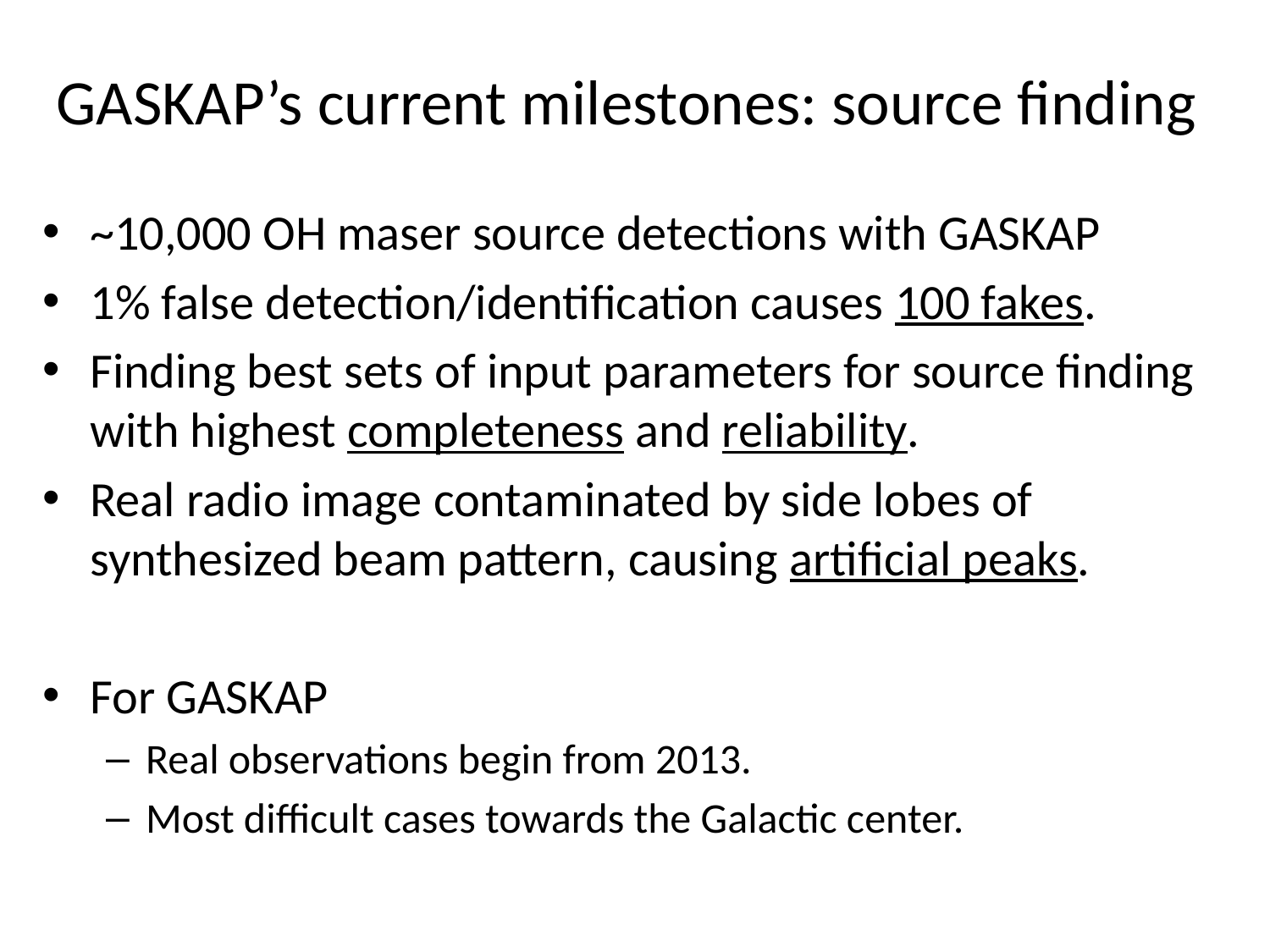

# GASKAP’s current milestones: source finding
~10,000 OH maser source detections with GASKAP
1% false detection/identification causes 100 fakes.
Finding best sets of input parameters for source finding with highest completeness and reliability.
Real radio image contaminated by side lobes of synthesized beam pattern, causing artificial peaks.

For GASKAP
Real observations begin from 2013.
Most difficult cases towards the Galactic center.